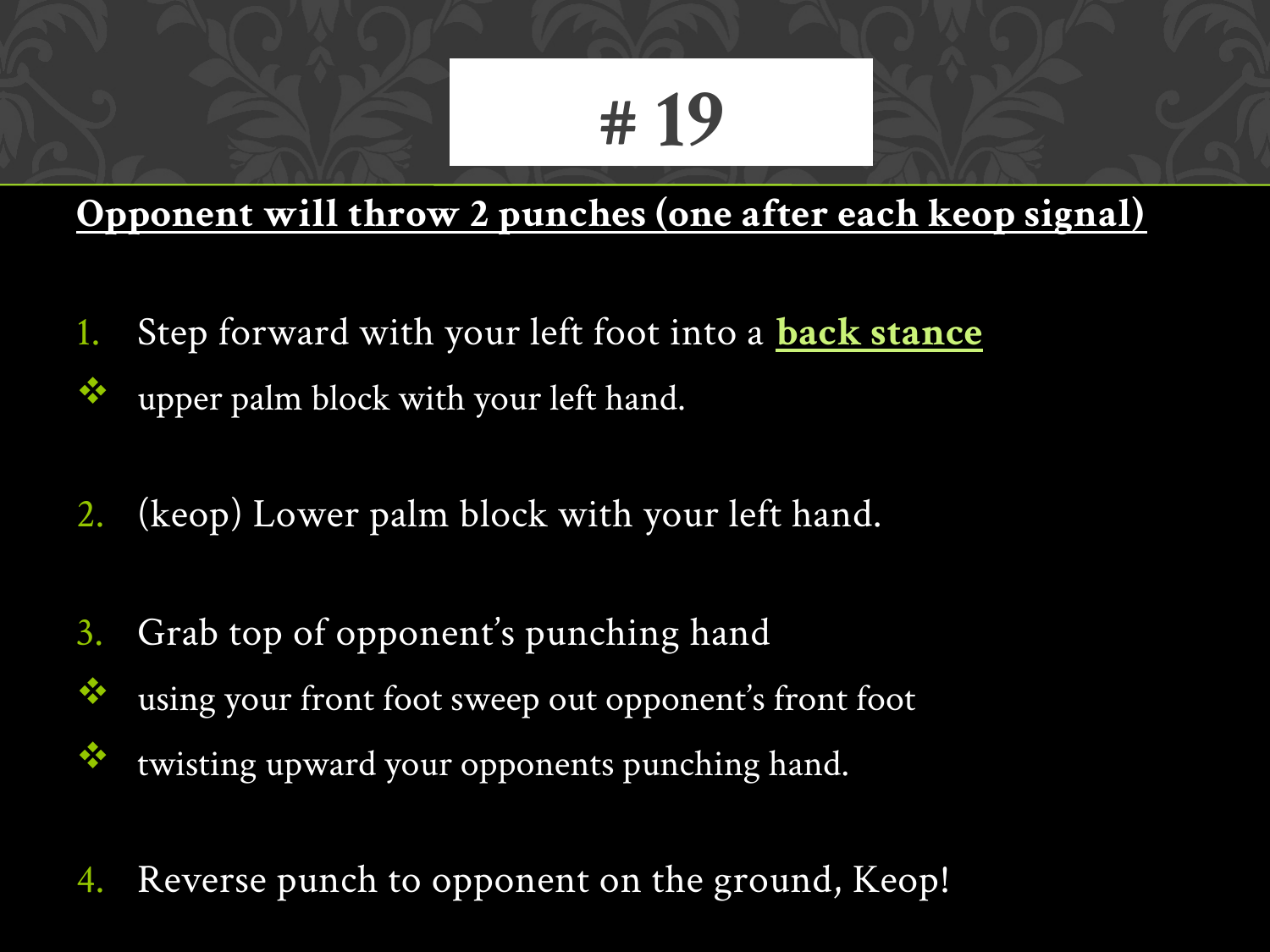

# # 19
Opponent will throw 2 punches (one after each keop signal)

Step forward with your left foot into a back stance
upper palm block with your left hand.

(keop) Lower palm block with your left hand.

Grab top of opponent’s punching hand
using your front foot sweep out opponent’s front foot
twisting upward your opponents punching hand.

Reverse punch to opponent on the ground, Keop!